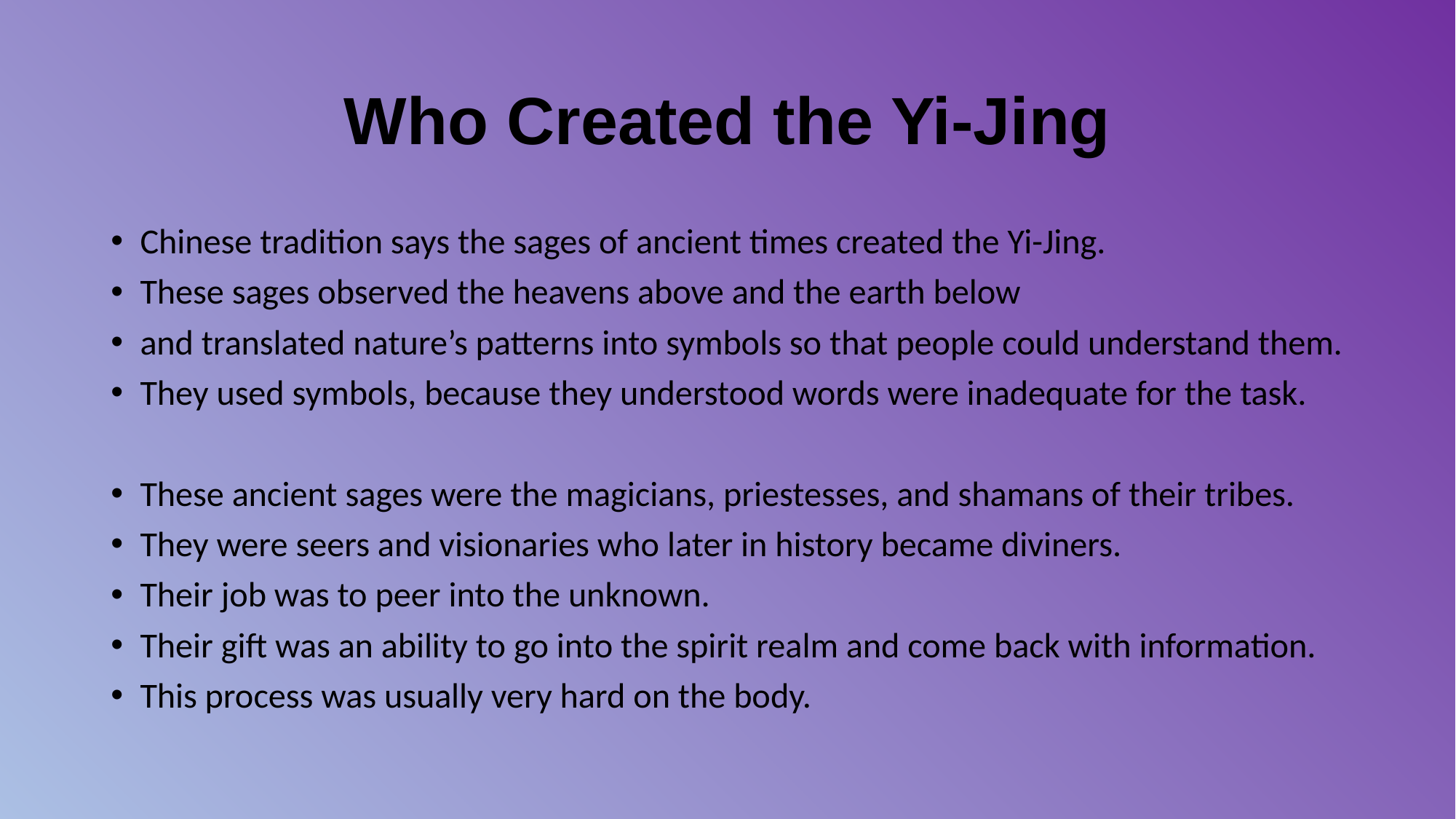

# Who Created the Yi-Jing
Chinese tradition says the sages of ancient times created the Yi-Jing.
These sages observed the heavens above and the earth below
and translated nature’s patterns into symbols so that people could understand them.
They used symbols, because they understood words were inadequate for the task.

These ancient sages were the magicians, priestesses, and shamans of their tribes.
They were seers and visionaries who later in history became diviners.
Their job was to peer into the unknown.
Their gift was an ability to go into the spirit realm and come back with information.
This process was usually very hard on the body.